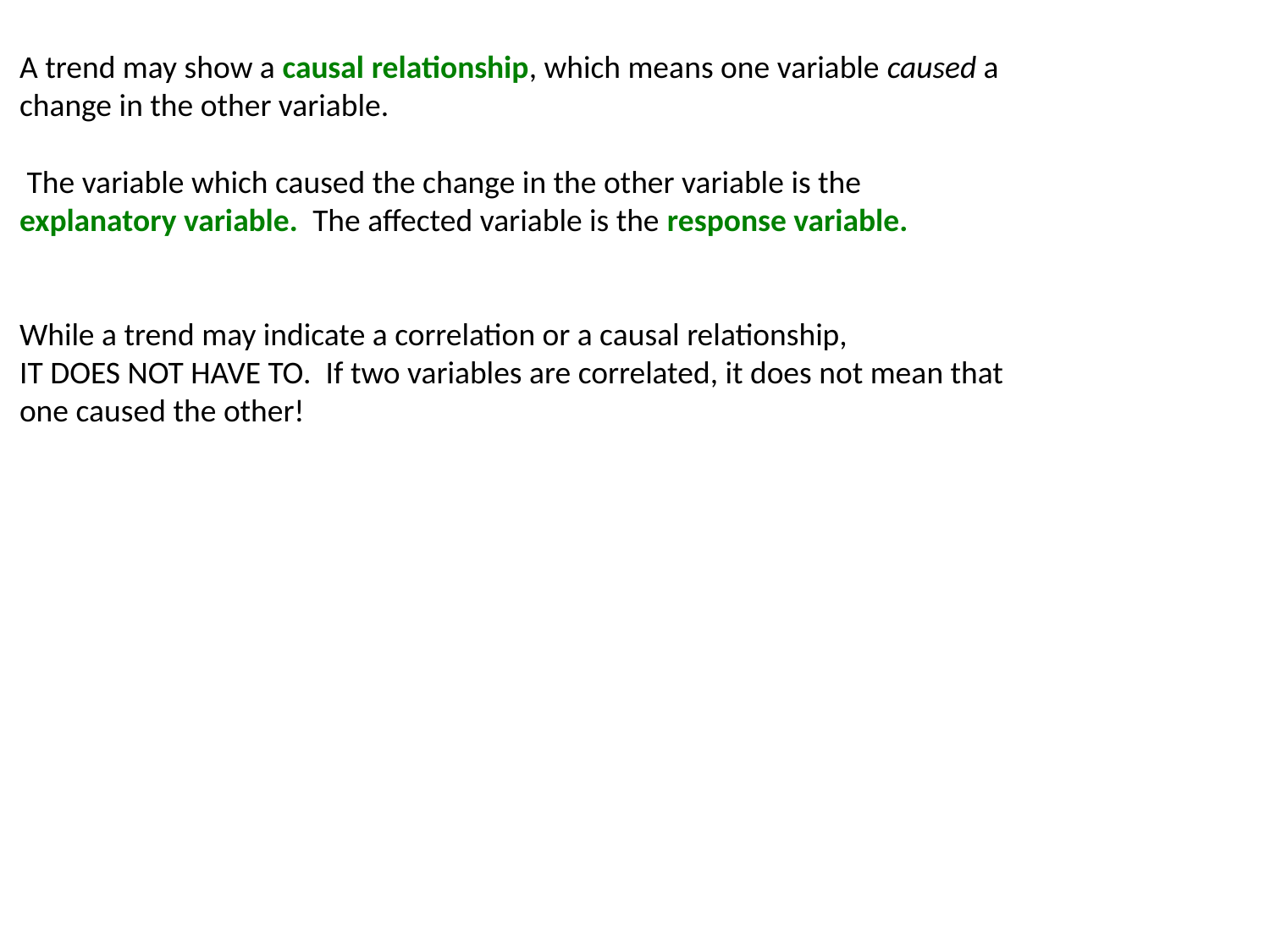

A trend may show a causal relationship, which means one variable caused a change in the other variable.
 The variable which caused the change in the other variable is the  explanatory variable.  The affected variable is the response variable.

While a trend may indicate a correlation or a causal relationship,
IT DOES NOT HAVE TO.  If two variables are correlated, it does not mean that one caused the other!